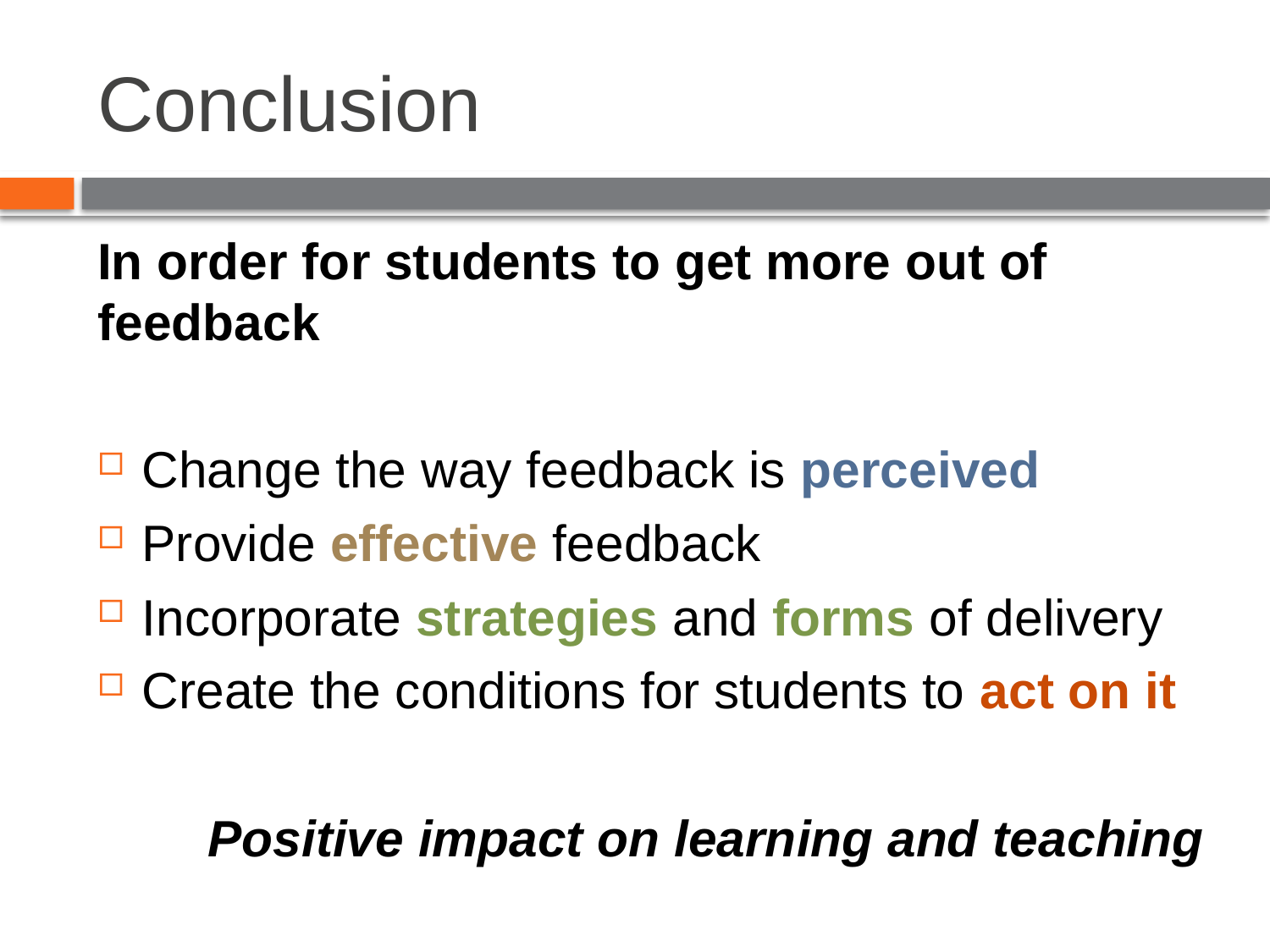

# Conclusion
In order for students to get more out of feedback

Change the way feedback is perceived
Provide effective feedback
Incorporate strategies and forms of delivery
Create the conditions for students to act on it

Positive impact on learning and teaching